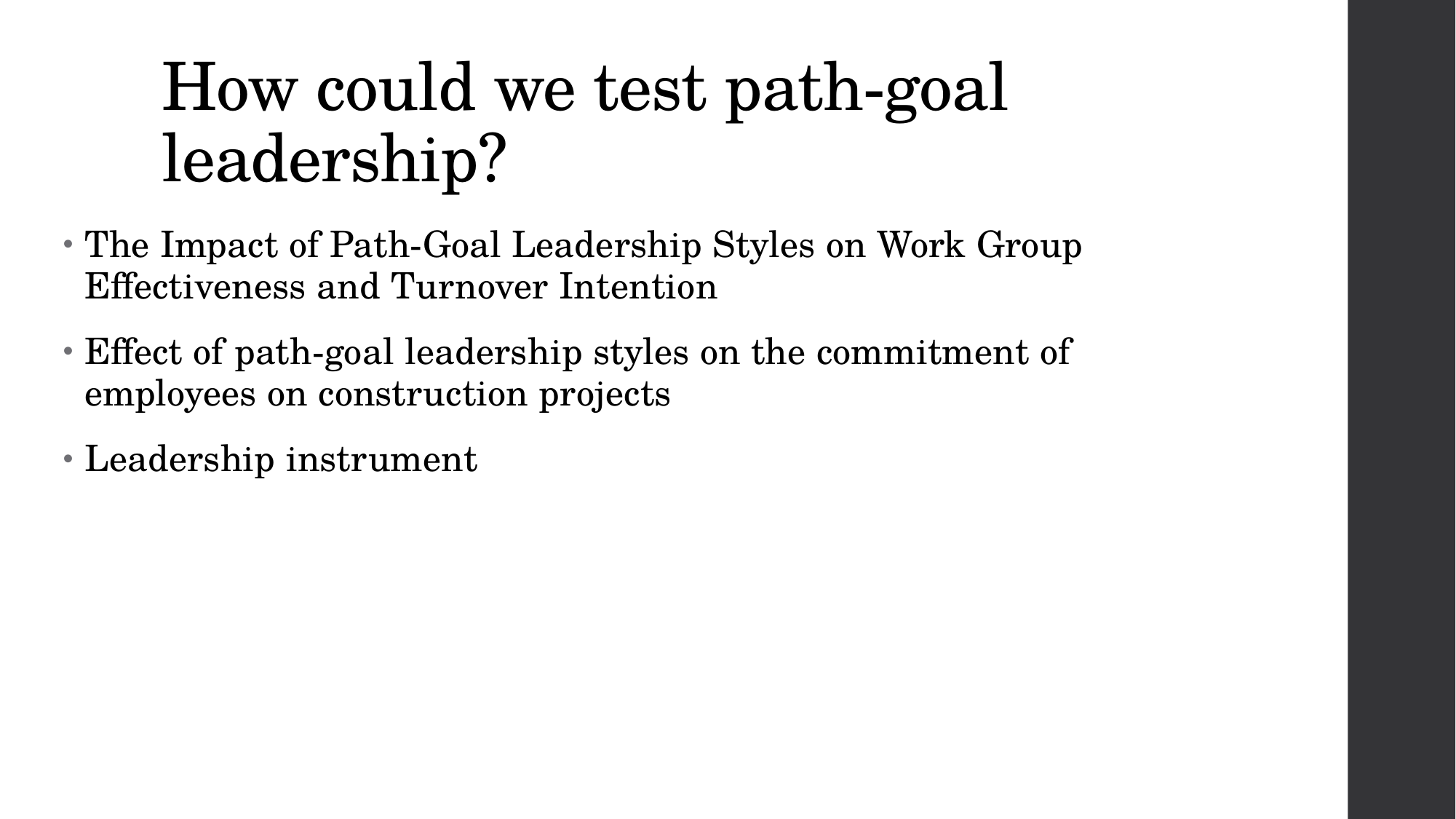

# How could we test path-goal leadership?
The Impact of Path-Goal Leadership Styles on Work Group Effectiveness and Turnover Intention
Effect of path-goal leadership styles on the commitment of employees on construction projects
Leadership instrument